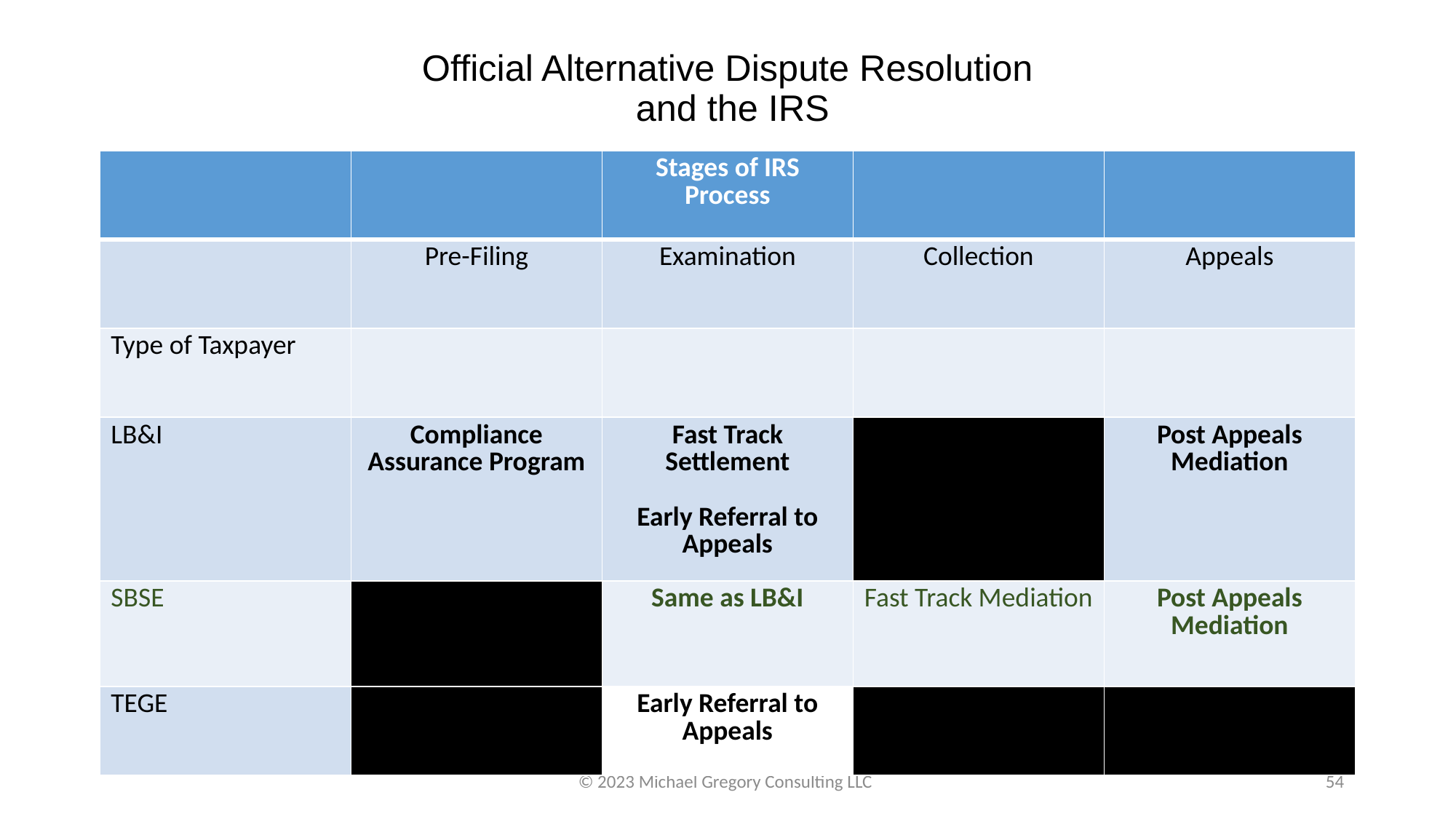

# Official Alternative Dispute Resolution and the IRS
|  |  | Stages of IRS Process |  |  |
| --- | --- | --- | --- | --- |
|  | Pre-Filing | Examination | Collection | Appeals |
| Type of Taxpayer |  |  |  |  |
| LB&I | Compliance Assurance Program | Fast Track Settlement Early Referral to Appeals |  | Post Appeals Mediation |
| SBSE |  | Same as LB&I | Fast Track Mediation | Post Appeals Mediation |
| TEGE |  | Early Referral to Appeals |  |  |
© 2023 Michael Gregory Consulting LLC
54